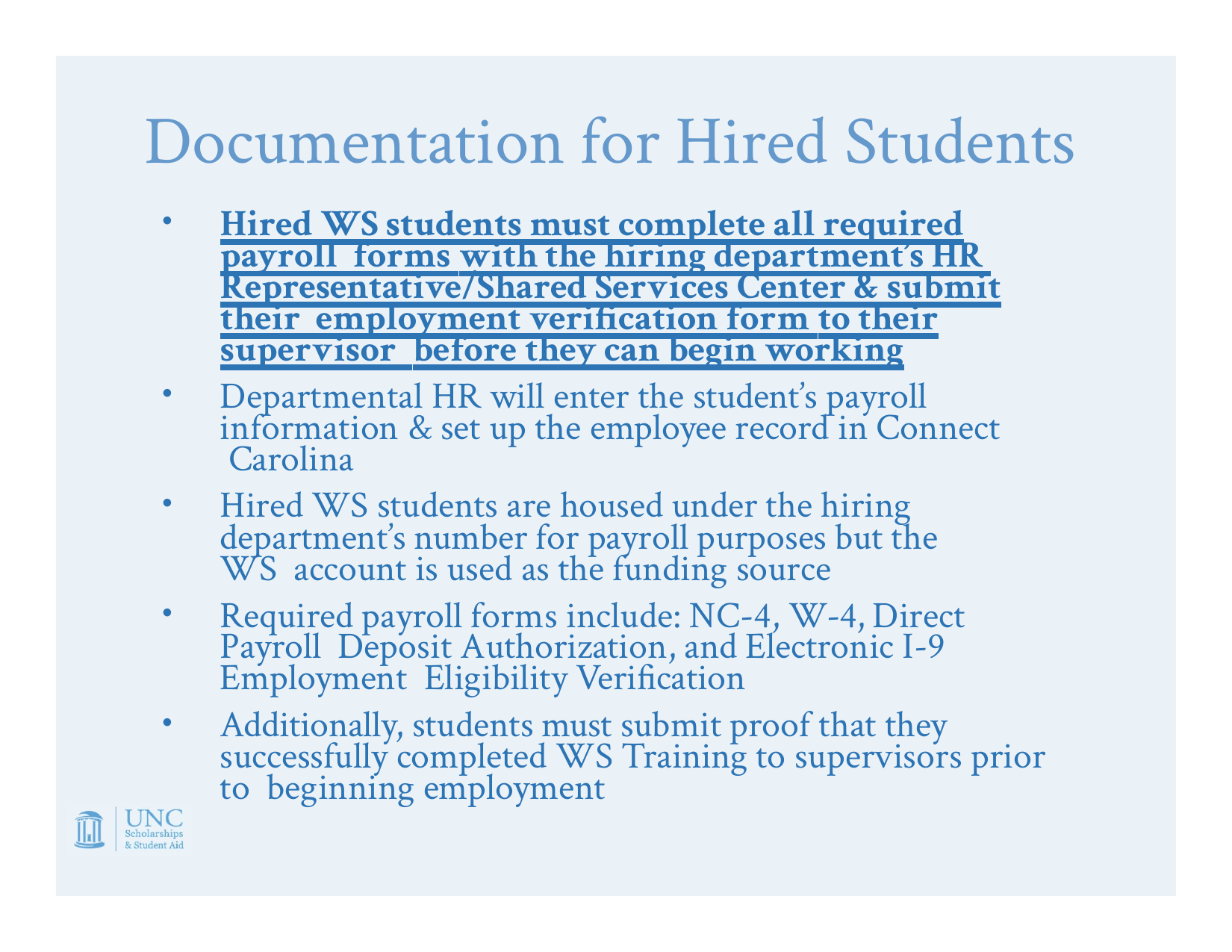

# Documentation for Hired Students
Hired WS students must complete all required payroll  forms with the hiring department’s HR  Representative/Shared Services Center & submit their  employment verification form to their supervisor  before they can begin working
Departmental HR will enter the student’s payroll  information & set up the employee record in Connect  Carolina
Hired WS students are housed under the hiring  department’s number for payroll purposes but the WS  account is used as the funding source
Required payroll forms include: NC-4, W-4, Direct Payroll  Deposit Authorization, and Electronic I-9 Employment  Eligibility Verification
Additionally, students must submit proof that they  successfully completed WS Training to supervisors prior to  beginning employment